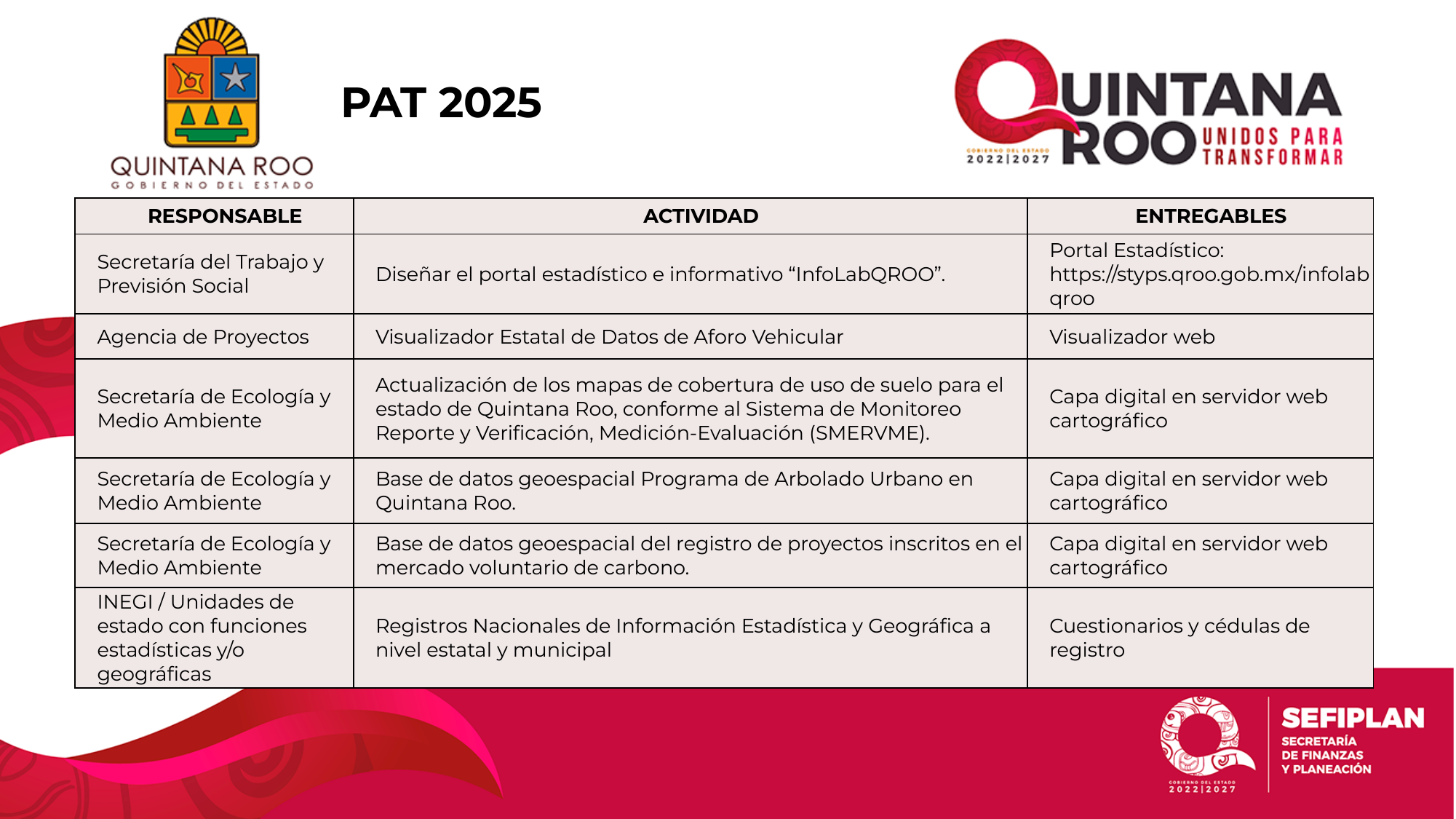

# PAT 2025
| RESPONSABLE | ACTIVIDAD | ENTREGABLES |
| --- | --- | --- |
| Secretaría del Trabajo y Previsión Social | Diseñar el portal estadístico e informativo “InfoLabQROO”. | Portal Estadístico: https://styps.qroo.gob.mx/infolabqroo |
| Agencia de Proyectos | Visualizador Estatal de Datos de Aforo Vehicular | Visualizador web |
| Secretaría de Ecología y Medio Ambiente | Actualización de los mapas de cobertura de uso de suelo para el estado de Quintana Roo, conforme al Sistema de Monitoreo Reporte y Verificación, Medición-Evaluación (SMERVME). | Capa digital en servidor web cartográfico |
| Secretaría de Ecología y Medio Ambiente | Base de datos geoespacial Programa de Arbolado Urbano en Quintana Roo. | Capa digital en servidor web cartográfico |
| Secretaría de Ecología y Medio Ambiente | Base de datos geoespacial del registro de proyectos inscritos en el mercado voluntario de carbono. | Capa digital en servidor web cartográfico |
| INEGI / Unidades de estado con funciones estadísticas y/o geográficas | Registros Nacionales de Información Estadística y Geográfica a nivel estatal y municipal | Cuestionarios y cédulas de registro |